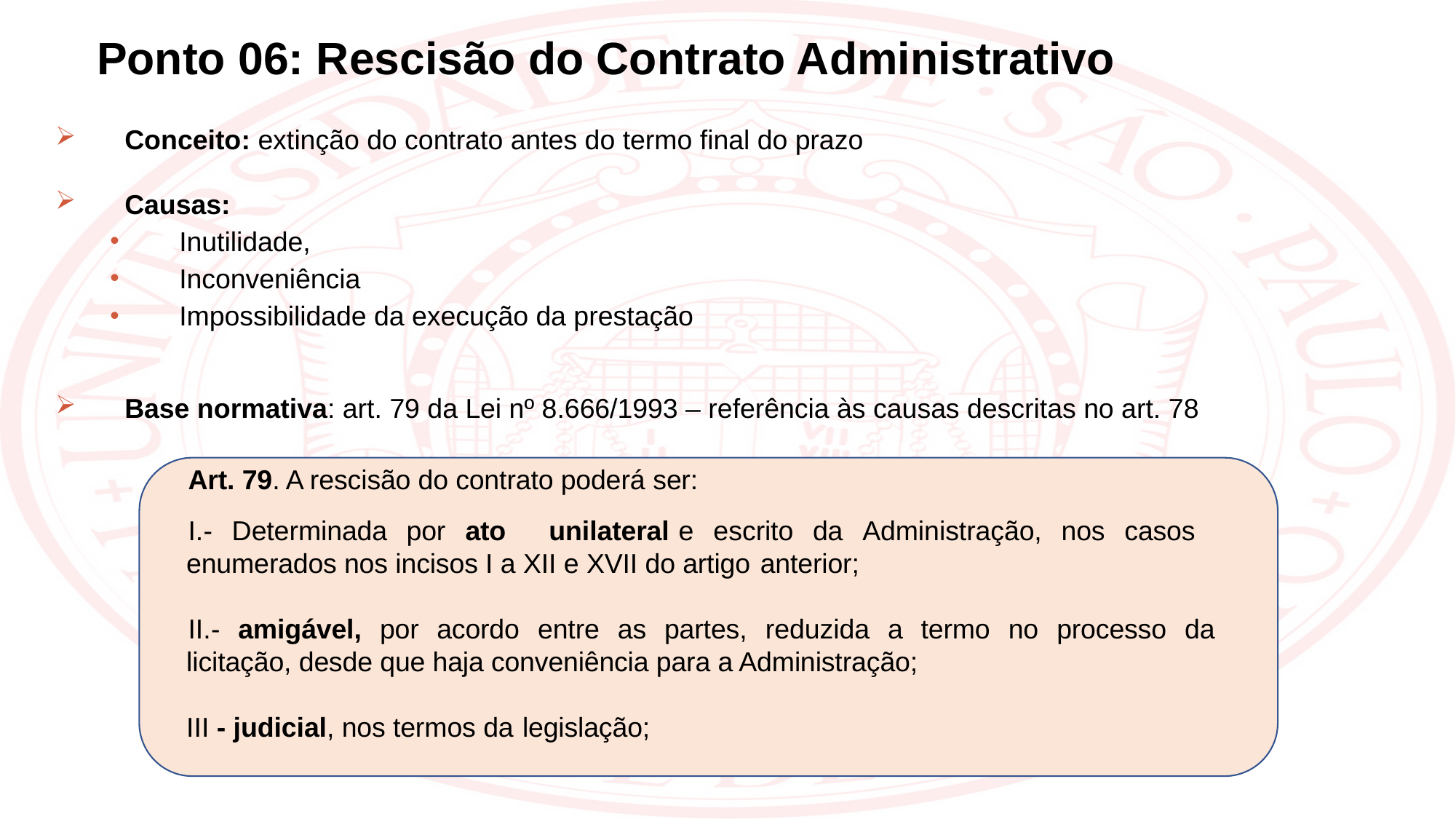

Ponto 06: Rescisão do Contrato Administrativo

Conceito: extinção do contrato antes do termo final do prazo

Causas:
Inutilidade,
Inconveniência
Impossibilidade da execução da prestação

Base normativa: art. 79 da Lei nº 8.666/1993 – referência às causas descritas no art. 78

Art. 79. A rescisão do contrato poderá ser:

- Determinada por ato	unilateral	e escrito da Administração, nos casos  enumerados nos incisos I a XII e XVII do artigo anterior;

- amigável, por acordo entre as partes, reduzida a termo no processo da licitação, desde que haja conveniência para a Administração;

III - judicial, nos termos da legislação;